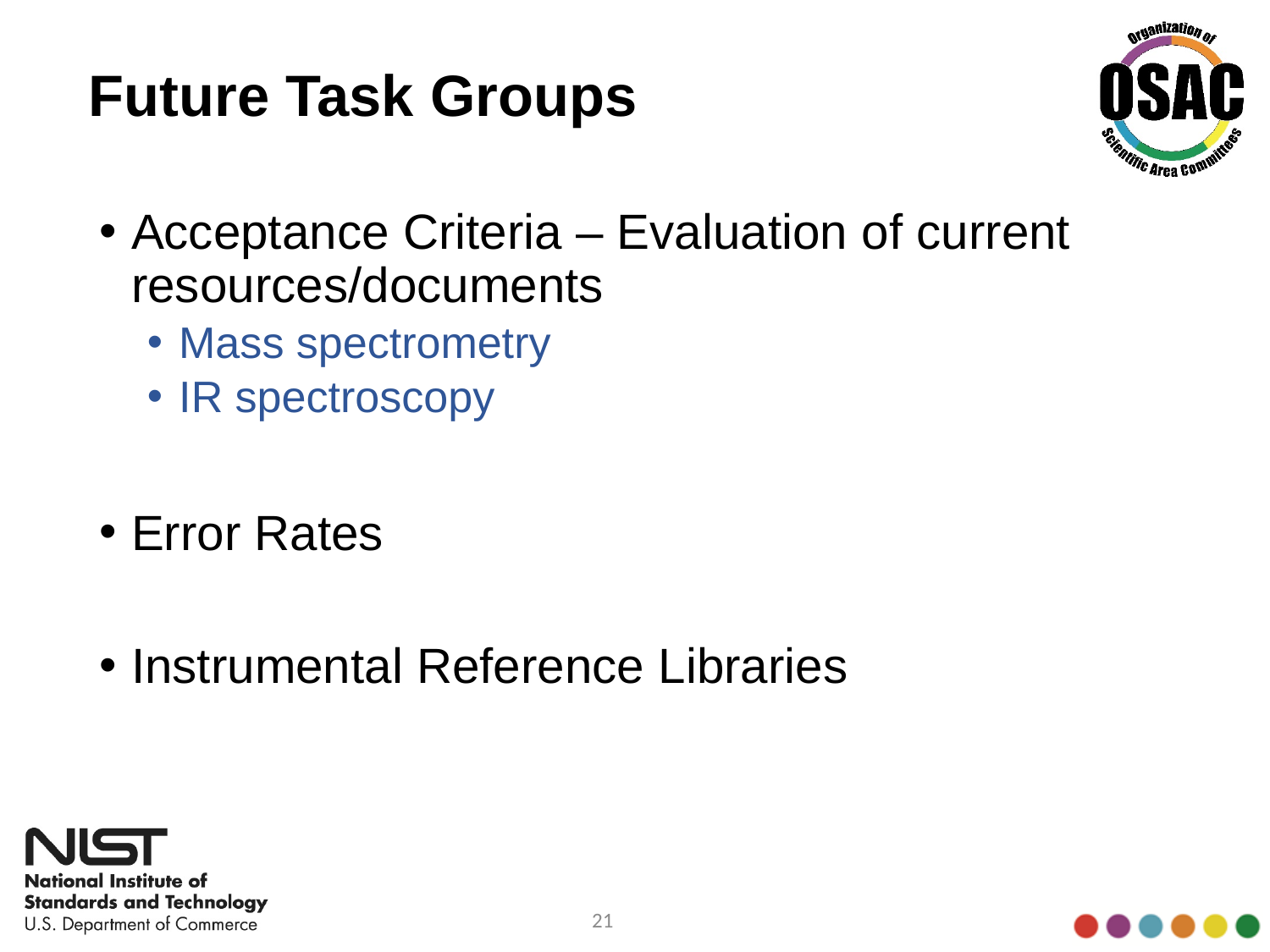

# Future Task Groups
Acceptance Criteria – Evaluation of current resources/documents
Mass spectrometry
IR spectroscopy

Error Rates

Instrumental Reference Libraries
21